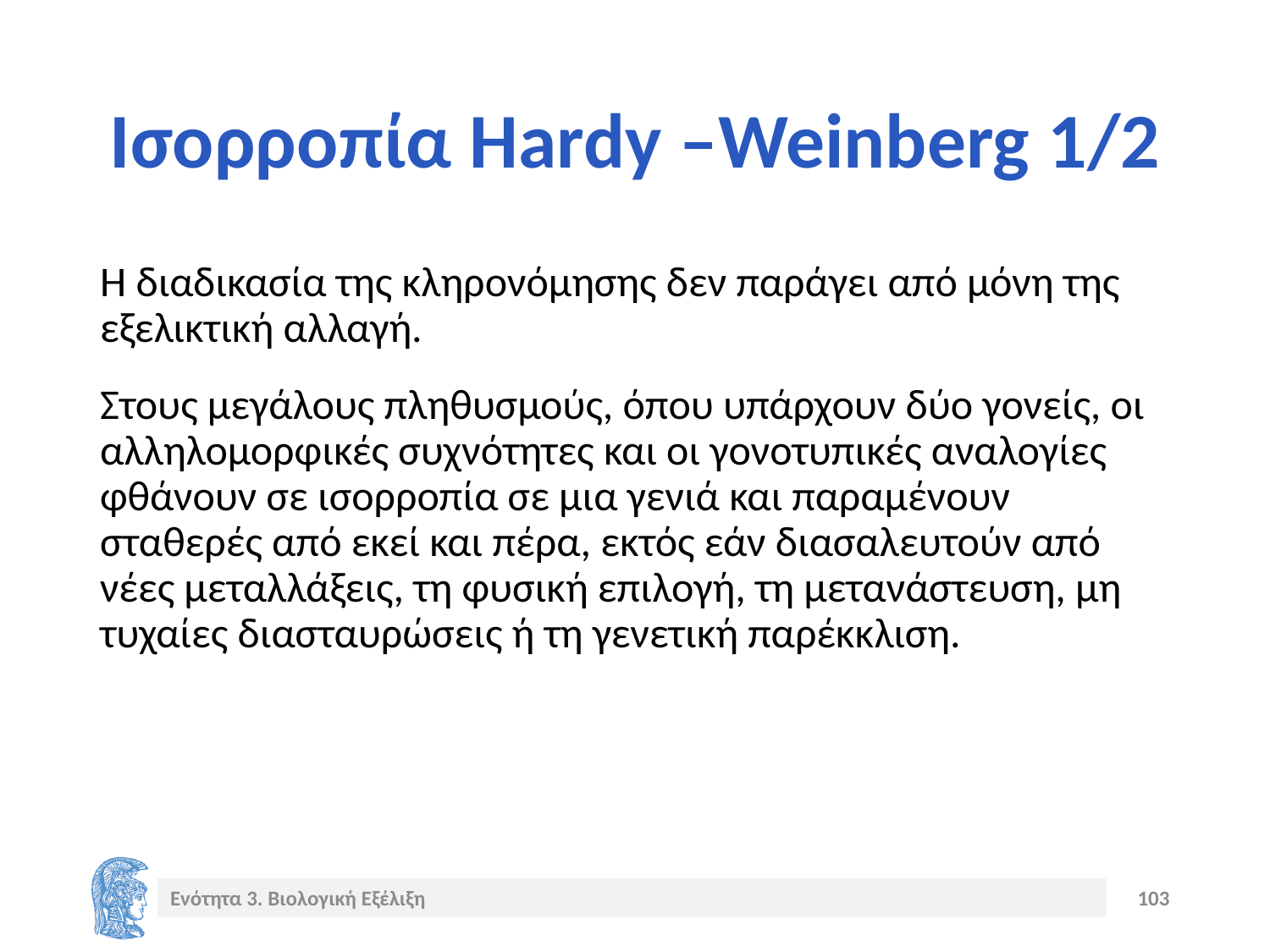

# Ισορρoπία Hardy –Weinberg 1/2
H διαδικασία της κληρονόμησης δεν παράγει από μόνη της εξελικτική αλλαγή.
Στους μεγάλους πληθυσμούς, όπου υπάρχουν δύο γονείς, οι αλληλομορφικές συχνότητες και οι γονοτυπικές αναλογίες φθάνουν σε ισορροπία σε μια γενιά και παραμένουν σταθερές από εκεί και πέρα, εκτός εάν διασαλευτούν από νέες μεταλλάξεις, τη φυσική επιλογή, τη μετανάστευση, μη τυχαίες διασταυρώσεις ή τη γενετική παρέκκλιση.
Ενότητα 3. Βιολογική Εξέλιξη
103